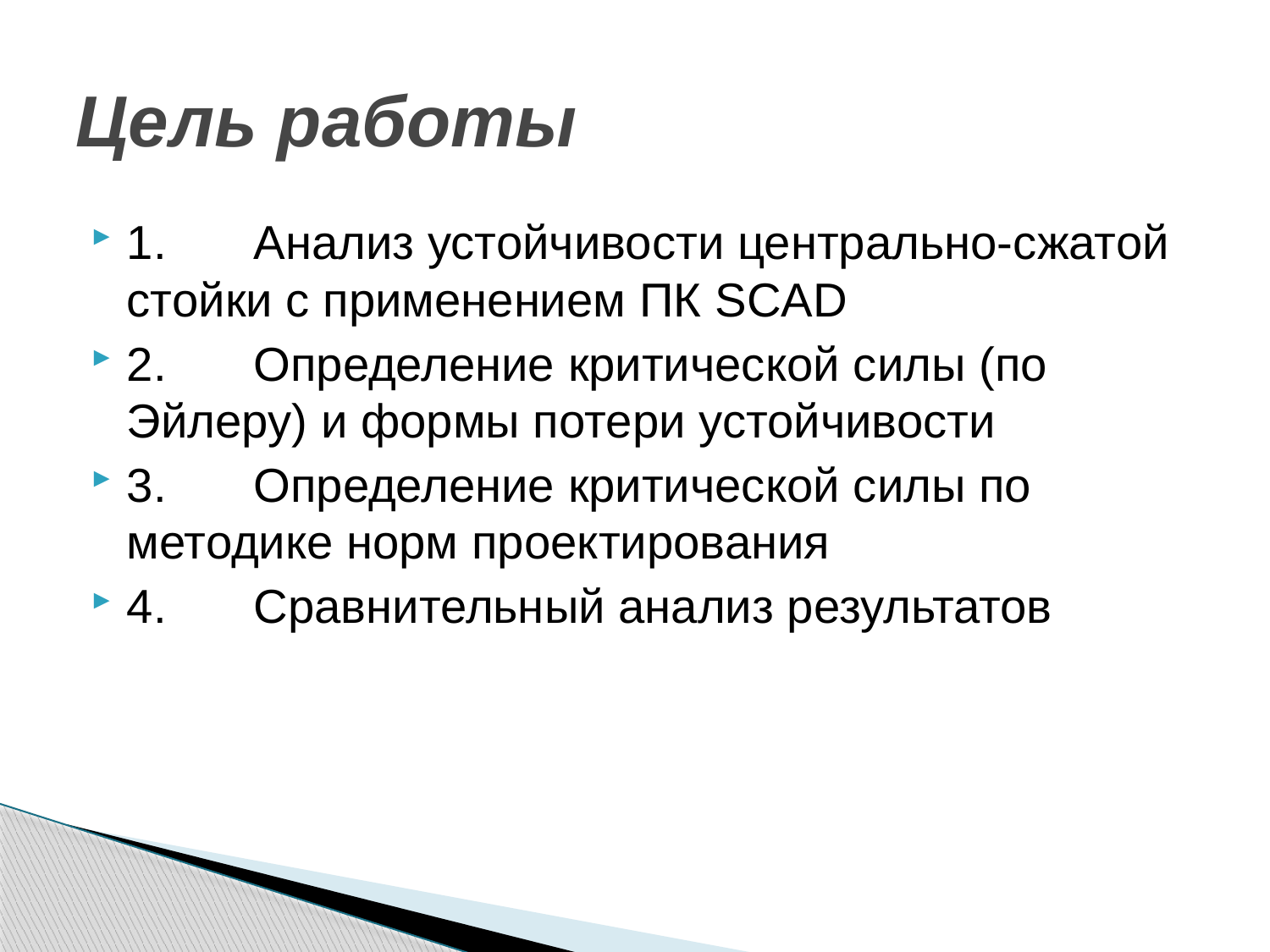

# Цель работы
1.	Анализ устойчивости центрально-сжатой стойки с применением ПК SCAD
2.	Определение критической силы (по Эйлеру) и формы потери устойчивости
3.	Определение критической силы по методике норм проектирования
4.	Сравнительный анализ результатов